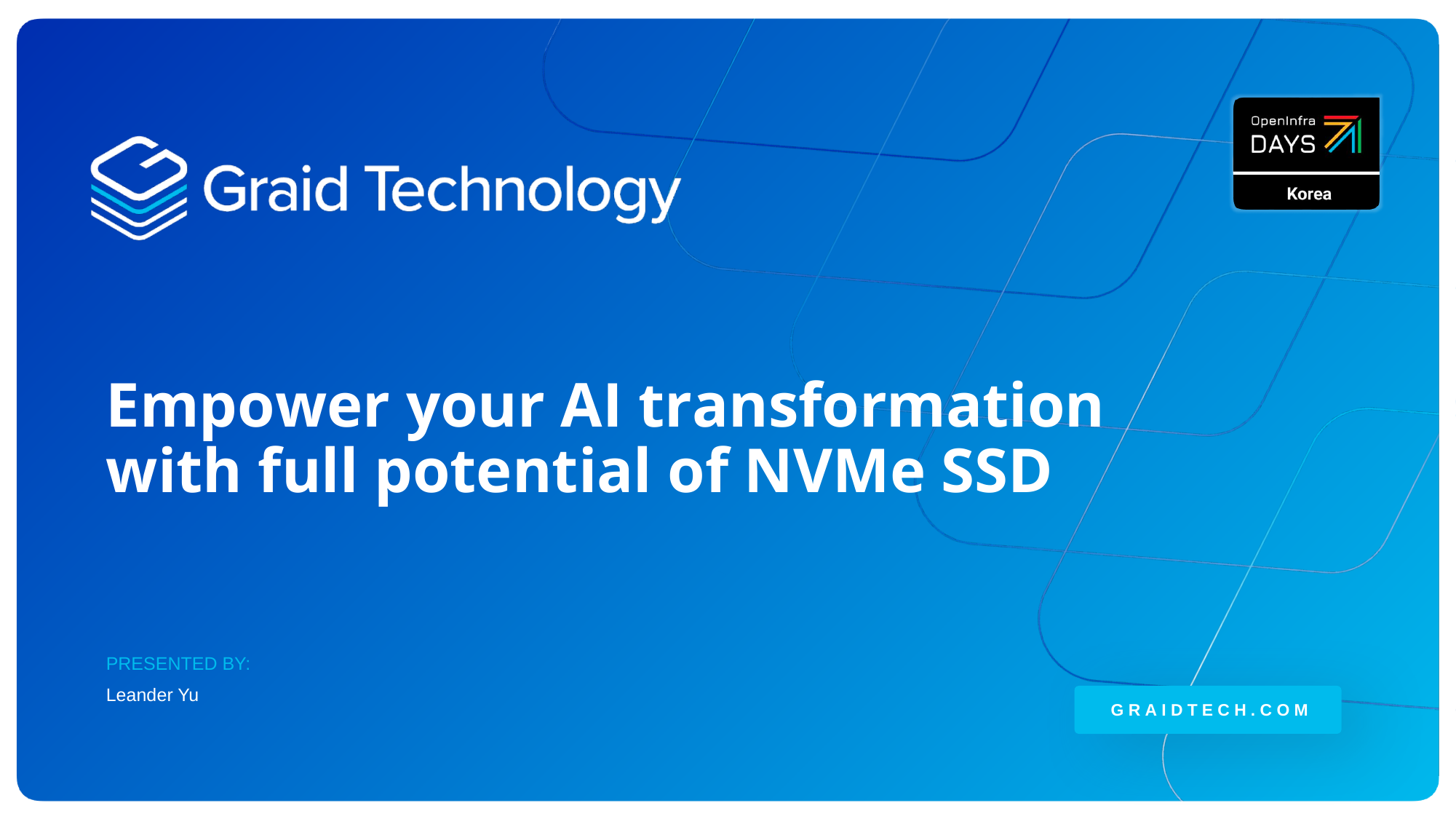

# Empower your AI transformation with full potential of NVMe SSD
PRESENTED BY:
Leander Yu

GRAIDTECH.COM